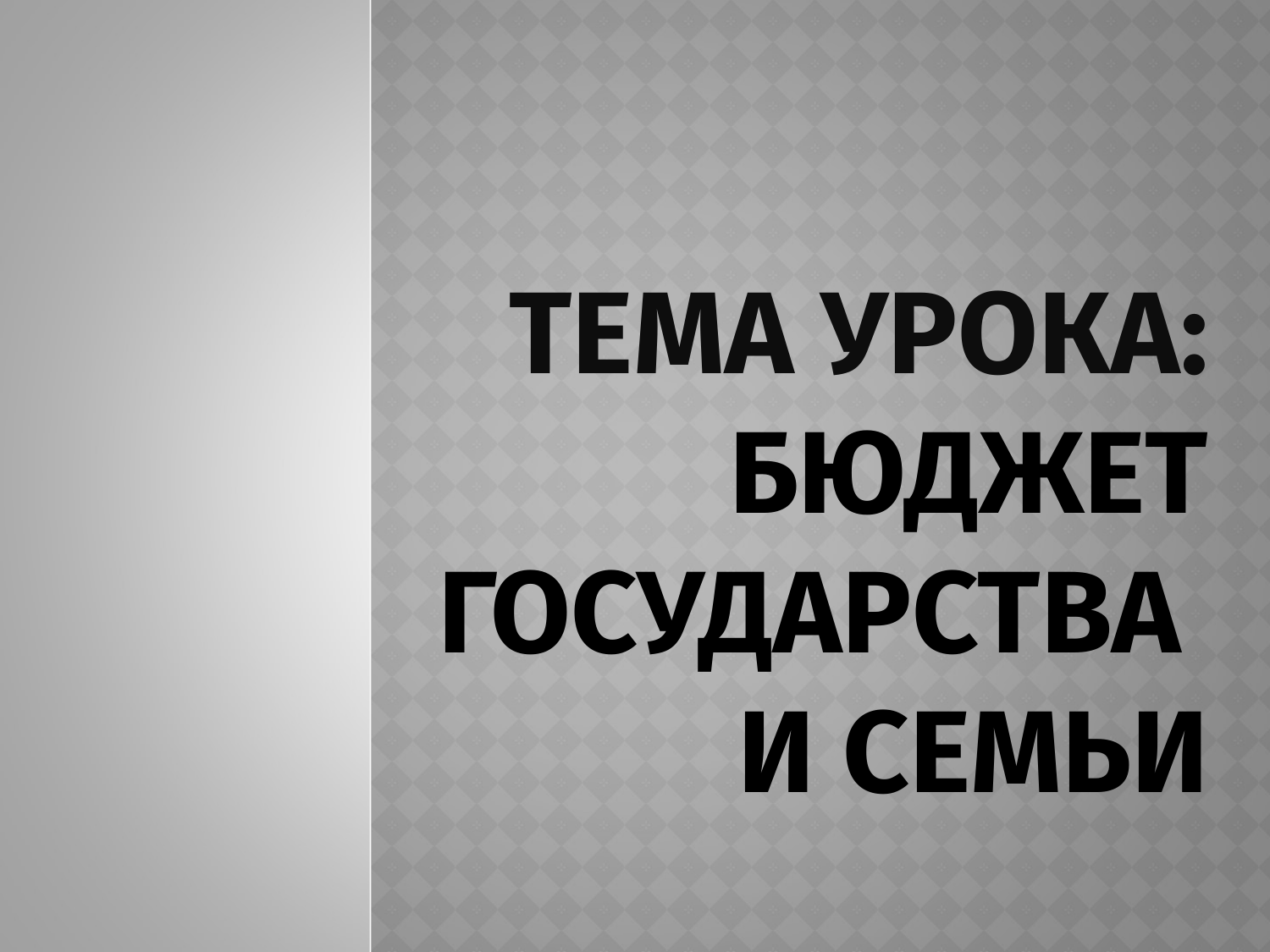

# Тема урока: Бюджет государства и семьи